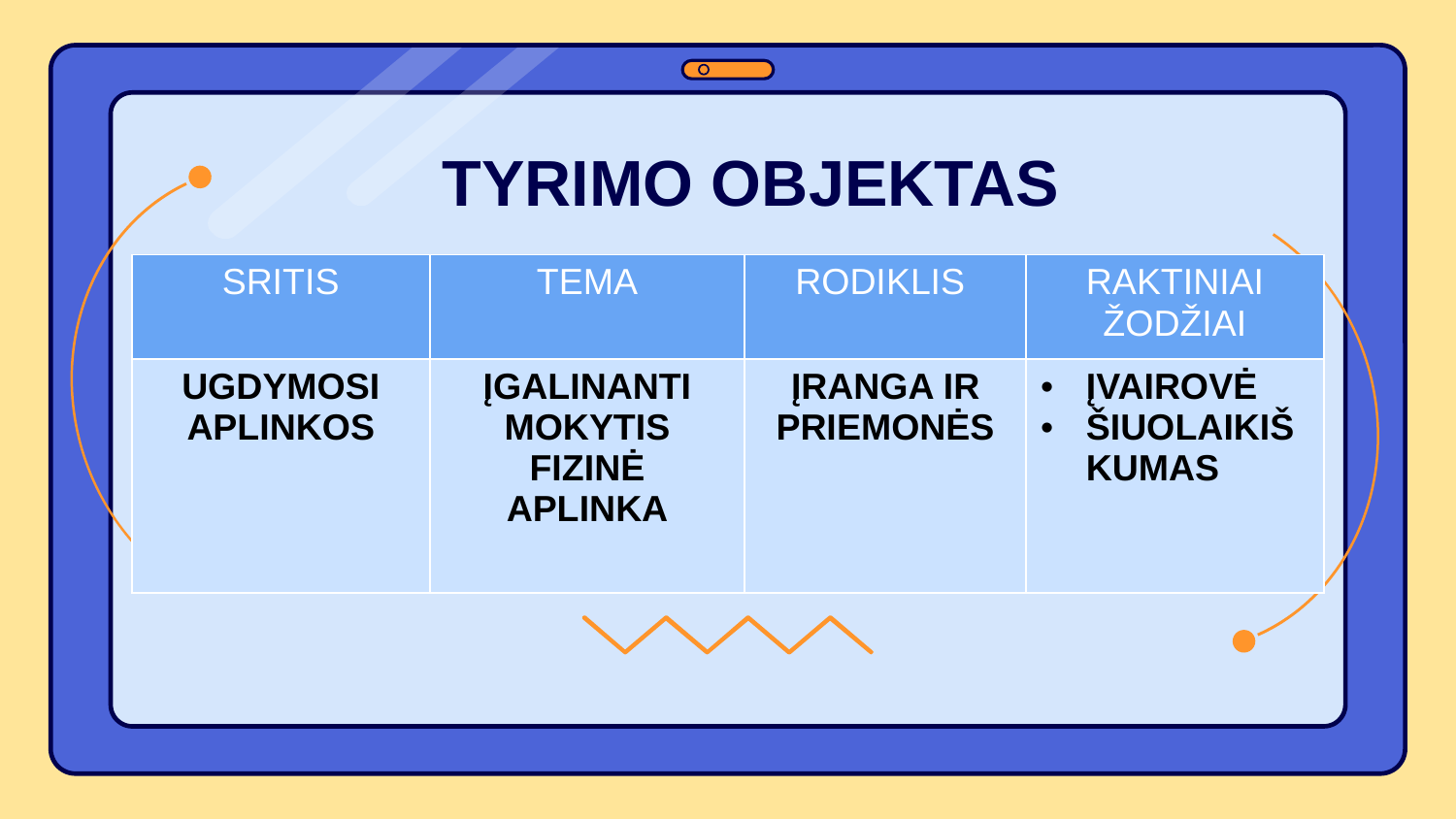

# TYRIMO OBJEKTAS

| SRITIS | TEMA | RODIKLIS | RAKTINIAI ŽODŽIAI |
| --- | --- | --- | --- |
| UGDYMOSI APLINKOS | ĮGALINANTI MOKYTIS FIZINĖ APLINKA | ĮRANGA IR PRIEMONĖS | ĮVAIROVĖ ŠIUOLAIKIŠKUMAS |